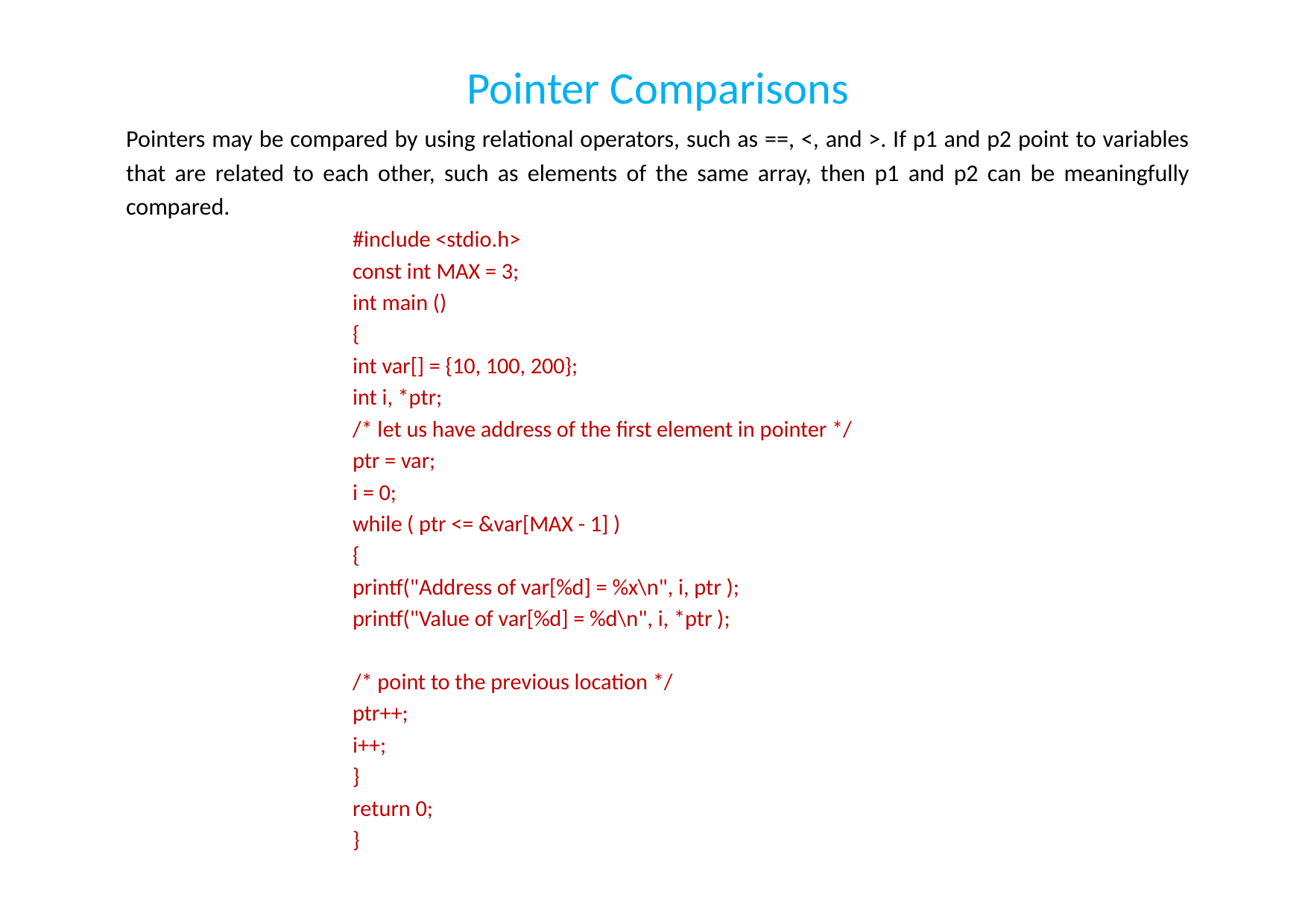

Pointer Comparisons
Pointers may be compared by using relational operators, such as ==, <, and >. If p1 and p2 point to variables that are related to each other, such as elements of the same array, then p1 and p2 can be meaningfully compared.
#include <stdio.h>
const int MAX = 3;
int main ()
{
int var[] = {10, 100, 200};
int i, *ptr;
/* let us have address of the first element in pointer */
ptr = var;
i = 0;
while ( ptr <= &var[MAX - 1] )
{
printf("Address of var[%d] = %x\n", i, ptr );
printf("Value of var[%d] = %d\n", i, *ptr );

/* point to the previous location */
ptr++;
i++;
}
return 0;
}